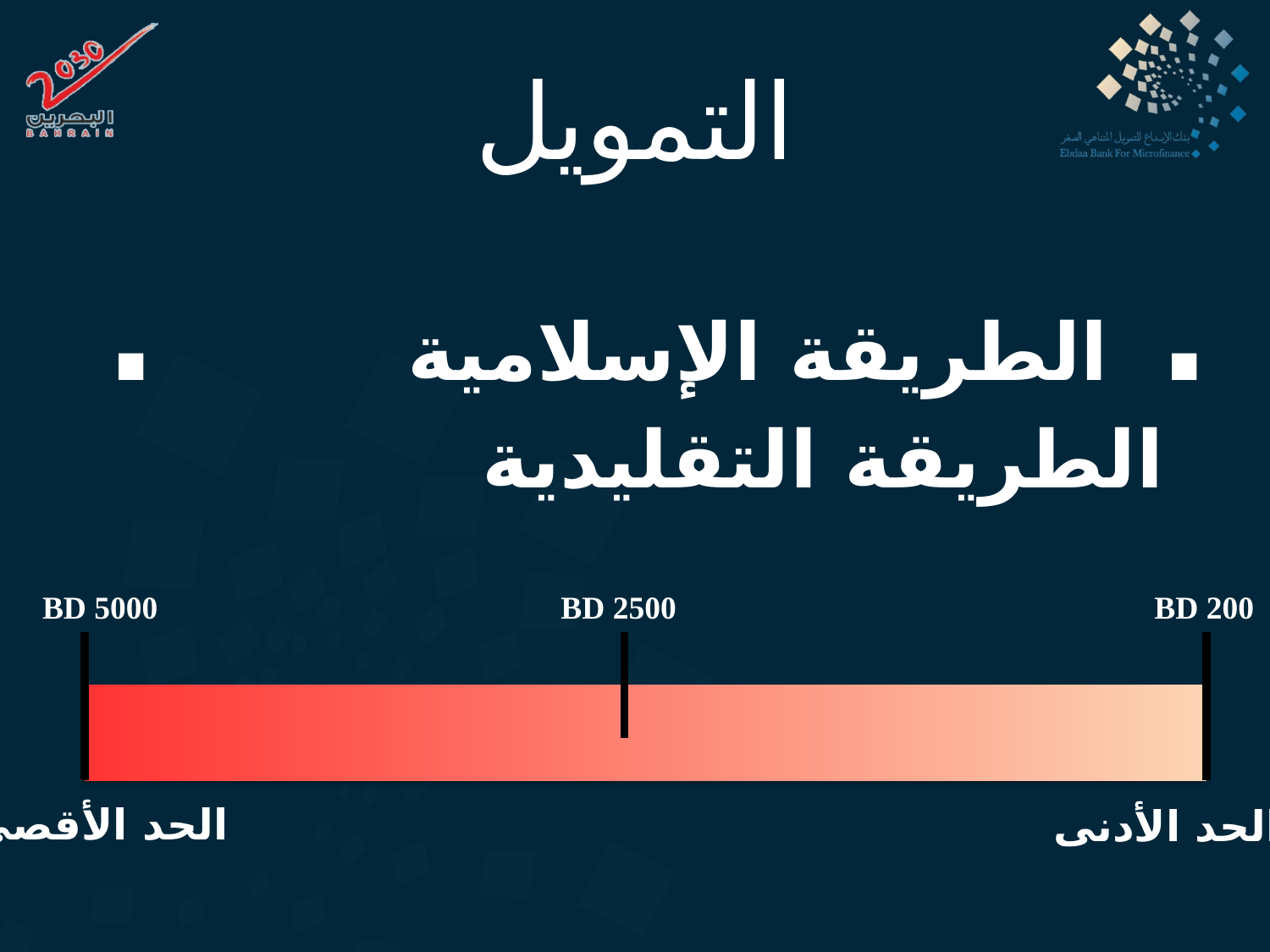

# التمويل
. الطريقة الإسلامية         . الطريقة التقليدية

 BD 5000
 BD 2500
 BD 200

الحد الأقصى
الحد الأدنى